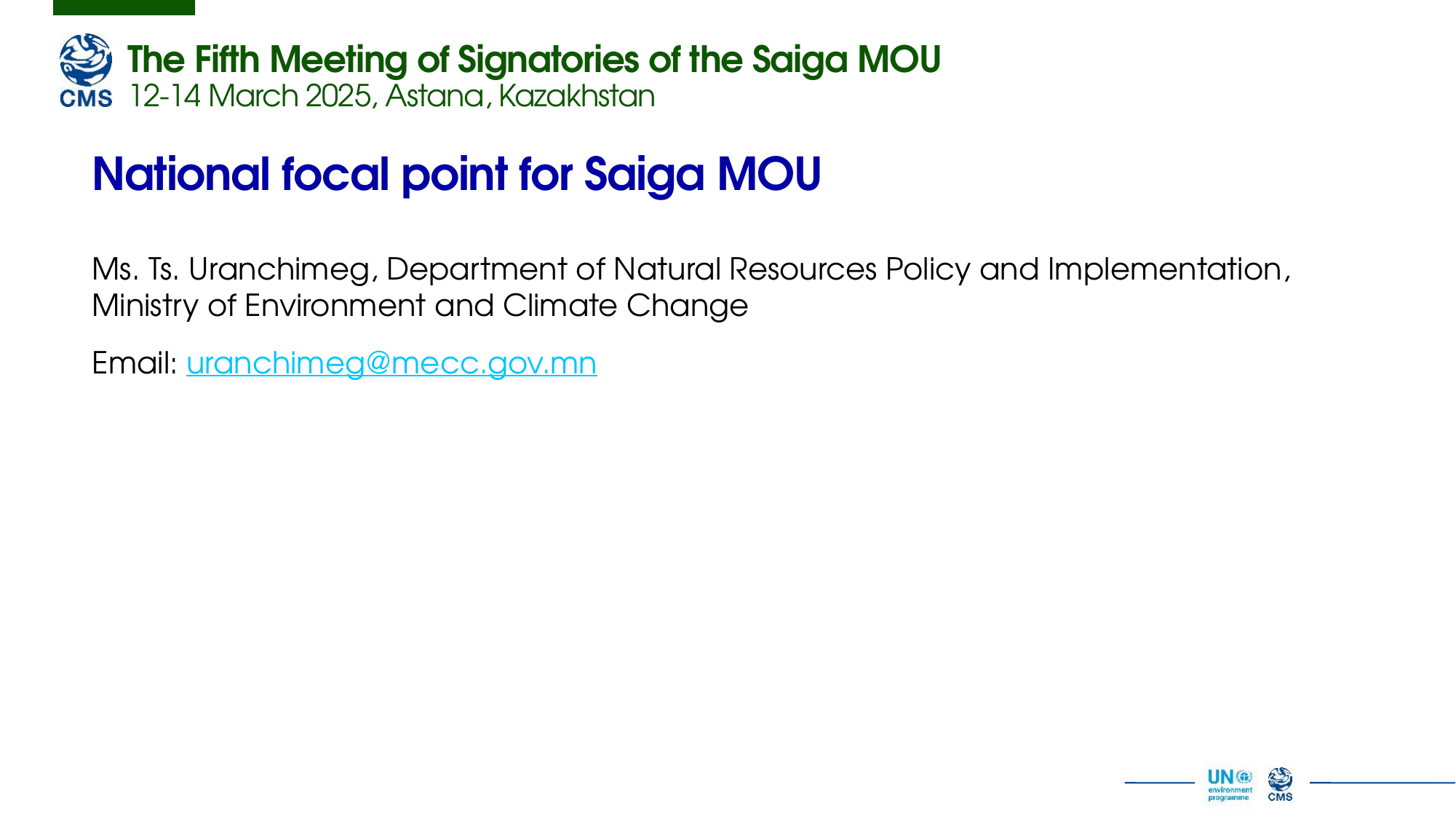

National focal point for Saiga MOU
Ms. Ts. Uranchimeg, Department of Natural Resources Policy and Implementation, Ministry of Environment and Climate Change
Email: uranchimeg@mecc.gov.mn